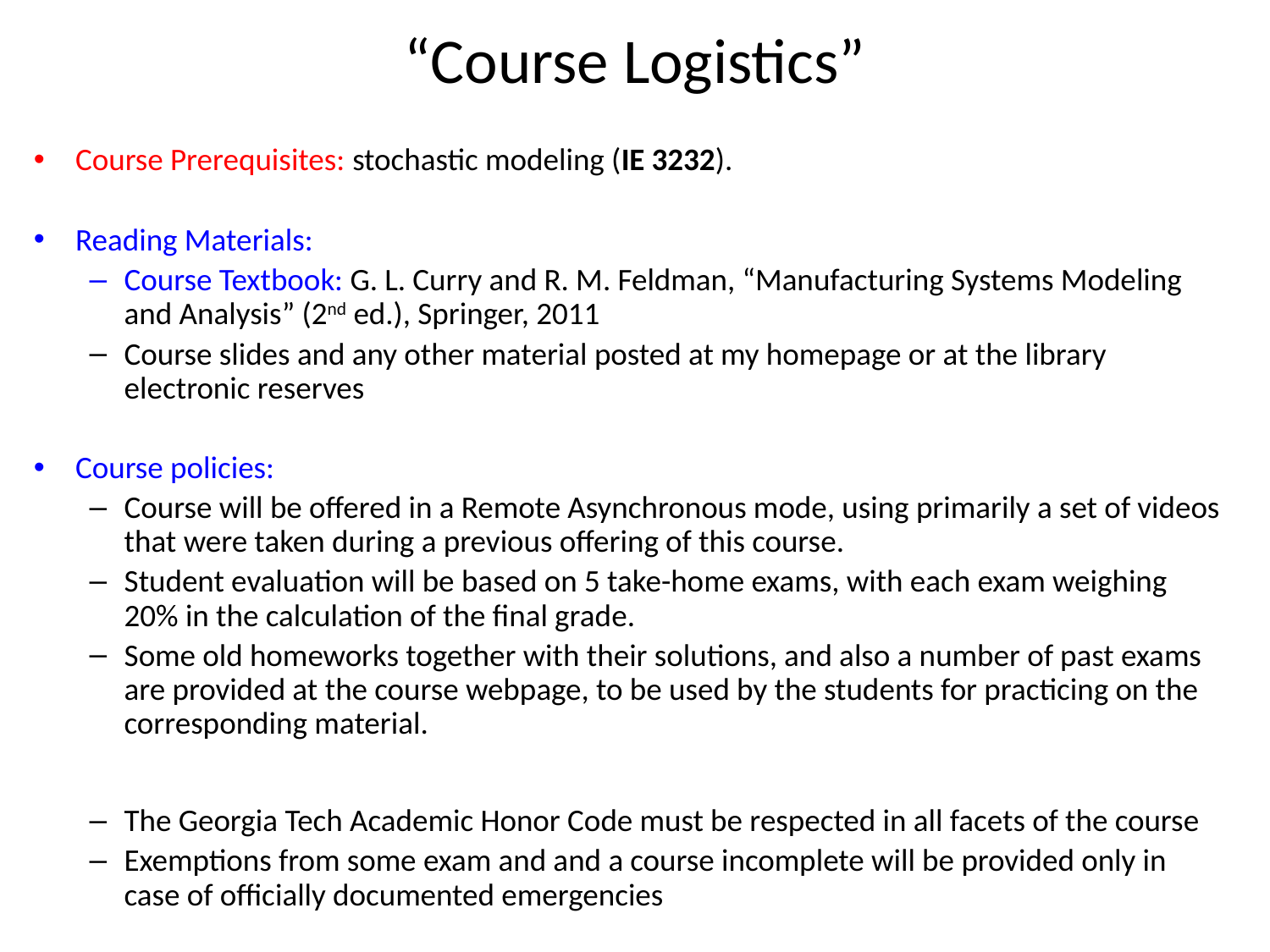

# “Course Logistics”
Course Prerequisites: stochastic modeling (IE 3232).

Reading Materials:
Course Textbook: G. L. Curry and R. M. Feldman, “Manufacturing Systems Modeling and Analysis” (2nd ed.), Springer, 2011
Course slides and any other material posted at my homepage or at the library electronic reserves

Course policies:
Course will be offered in a Remote Asynchronous mode, using primarily a set of videos that were taken during a previous offering of this course.
Student evaluation will be based on 5 take-home exams, with each exam weighing 20% in the calculation of the final grade.
Some old homeworks together with their solutions, and also a number of past exams are provided at the course webpage, to be used by the students for practicing on the corresponding material.

The Georgia Tech Academic Honor Code must be respected in all facets of the course
Exemptions from some exam and and a course incomplete will be provided only in case of officially documented emergencies